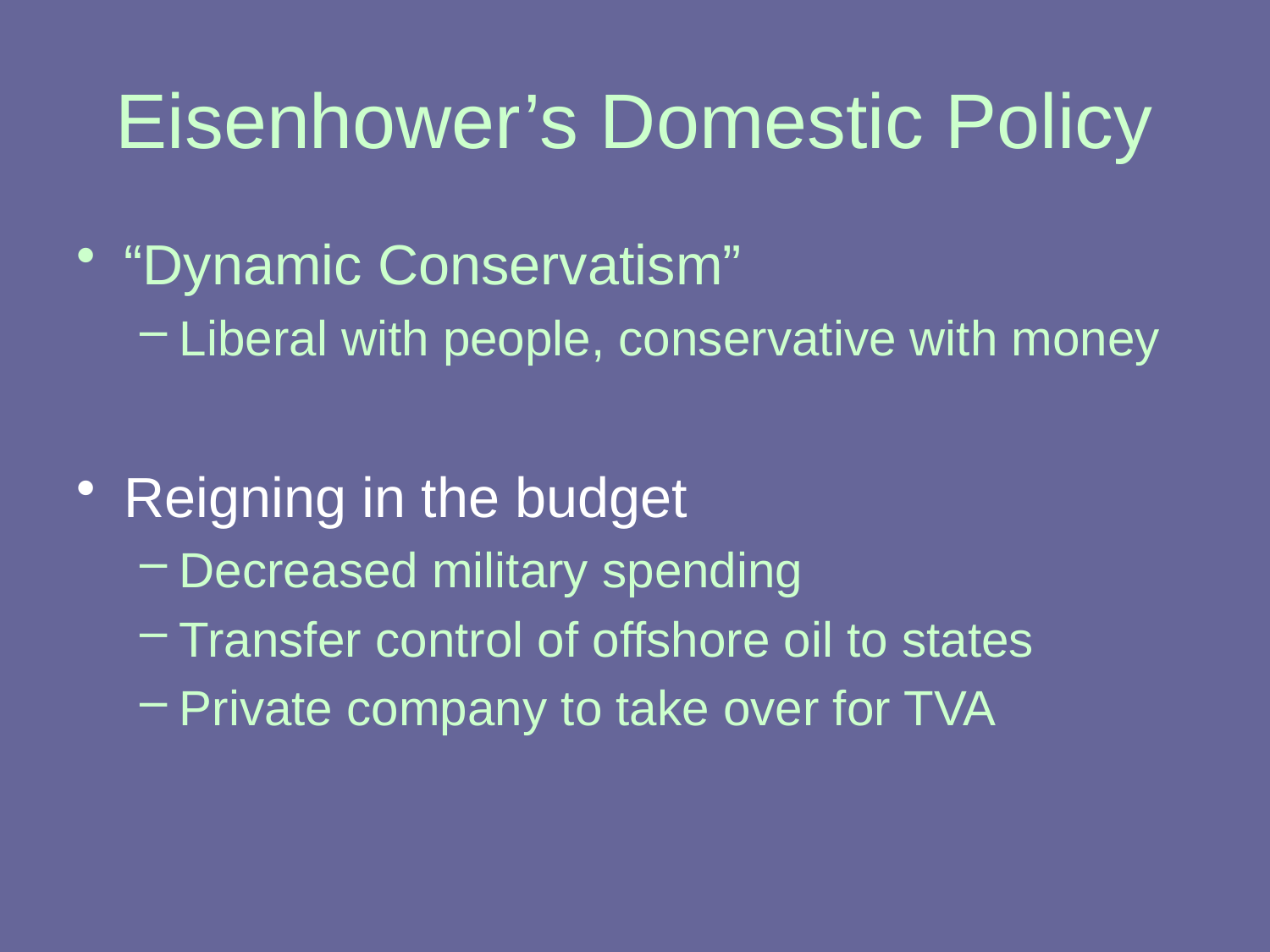

# Eisenhower’s Domestic Policy
“Dynamic Conservatism”
Liberal with people, conservative with money

Reigning in the budget
Decreased military spending
Transfer control of offshore oil to states
Private company to take over for TVA